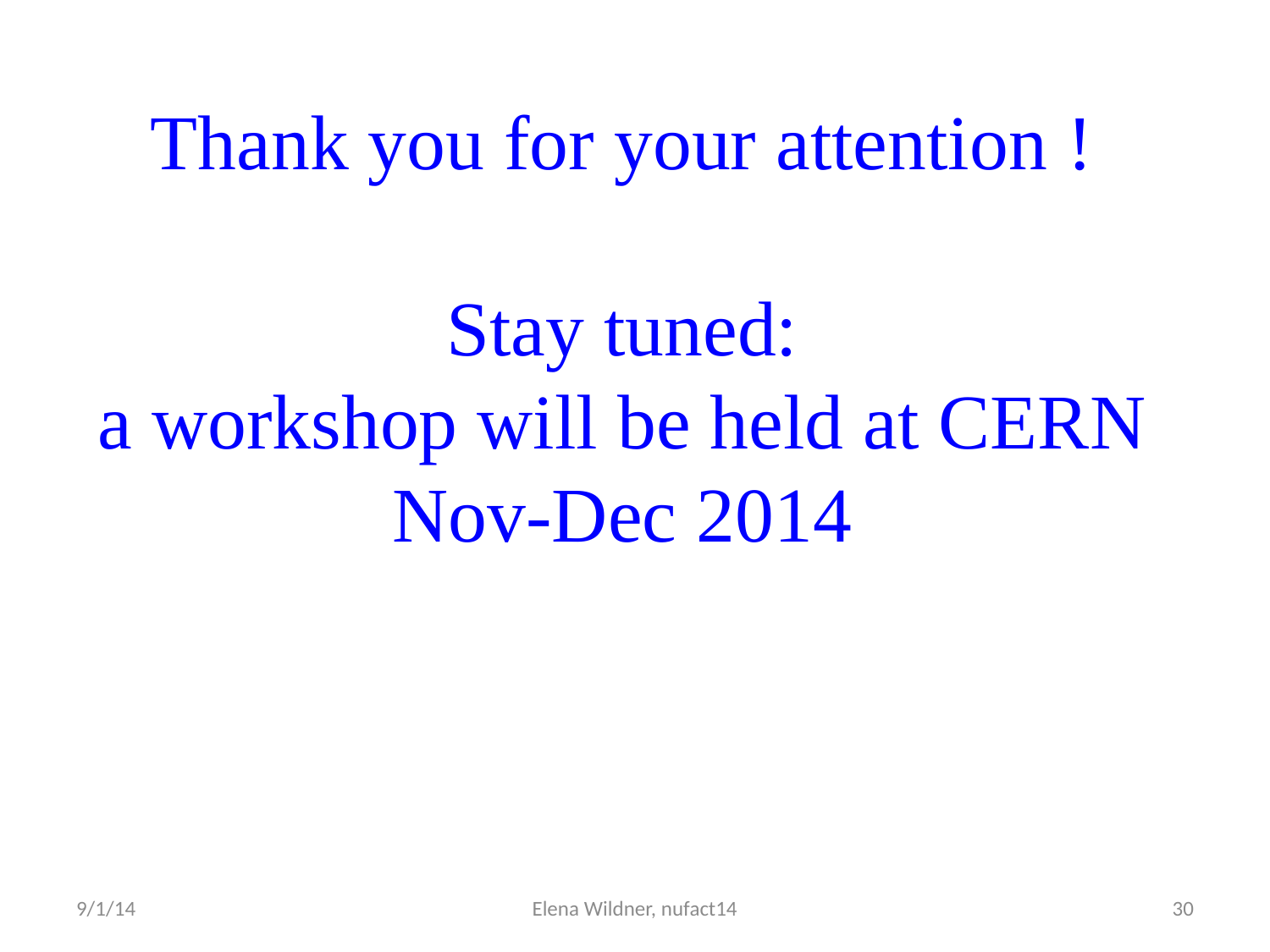

Thank you for your attention !

Stay tuned:
a workshop will be held at CERN
Nov-Dec 2014

9/1/14
Elena Wildner, nufact14
30